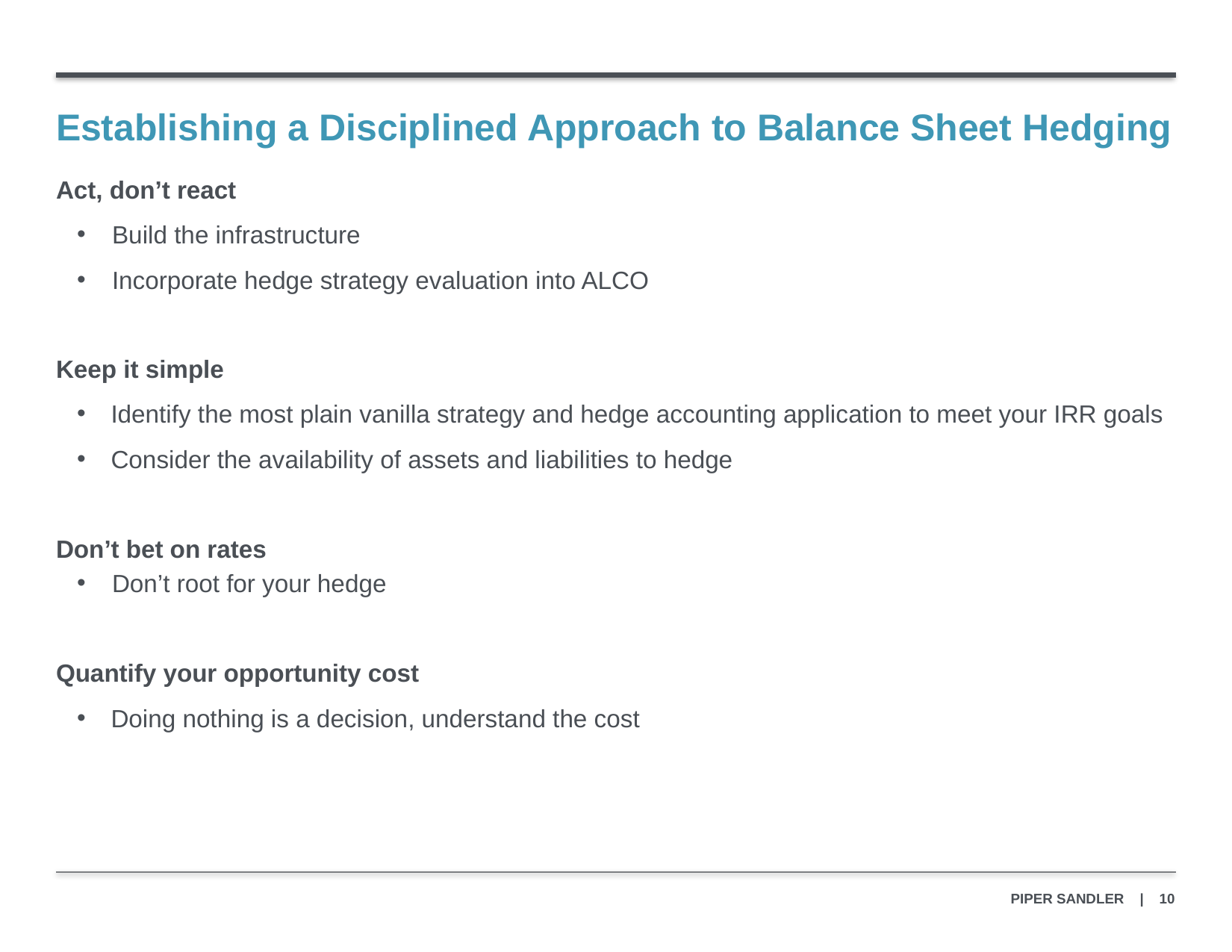

Establishing a Disciplined Approach to Balance Sheet Hedging
Act, don’t react
Build the infrastructure
Incorporate hedge strategy evaluation into ALCO

Keep it simple
Identify the most plain vanilla strategy and hedge accounting application to meet your IRR goals
Consider the availability of assets and liabilities to hedge

Don’t bet on rates
Don’t root for your hedge

Quantify your opportunity cost
Doing nothing is a decision, understand the cost